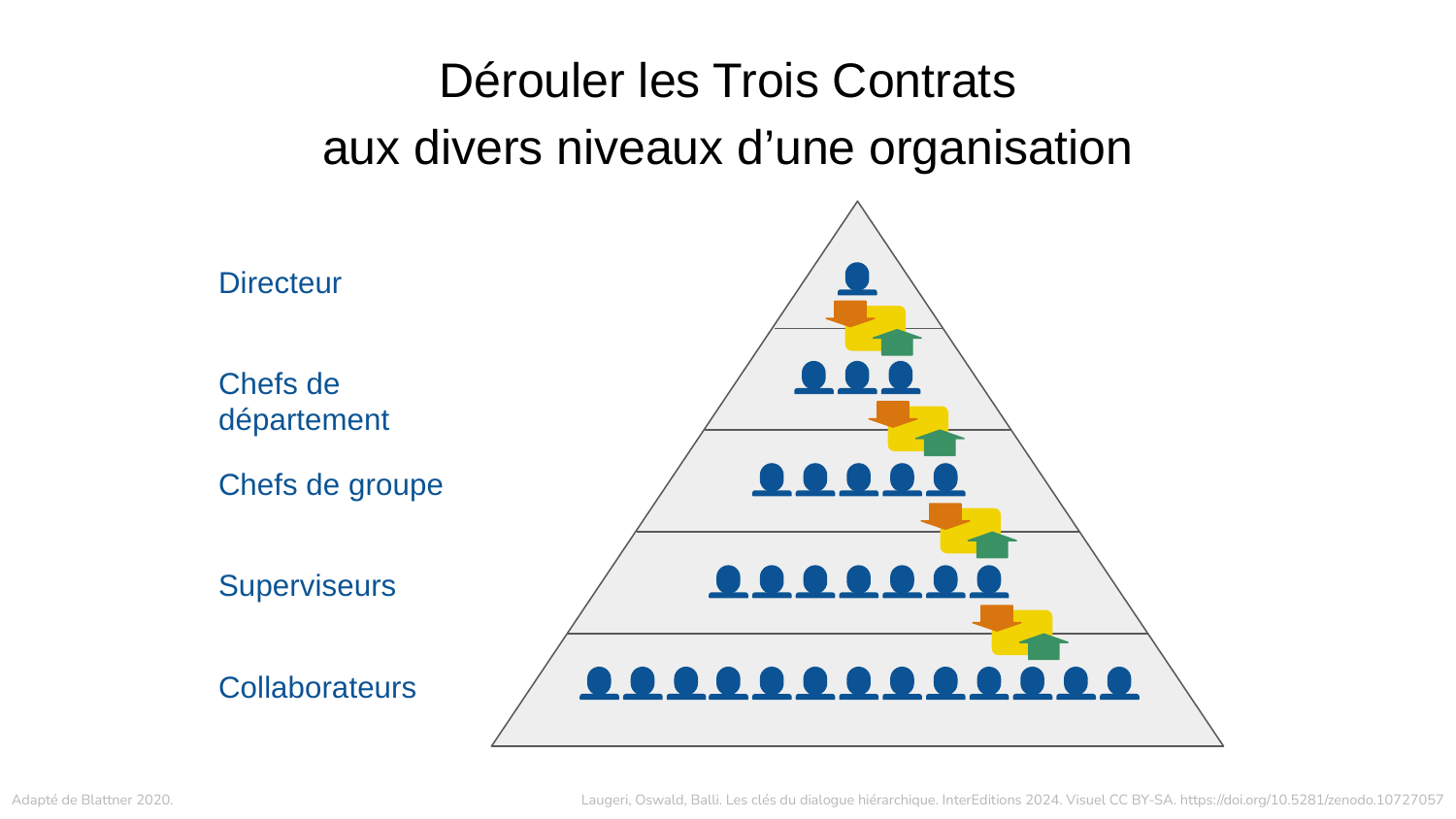

Dérouler les Trois Contrats
aux divers niveaux d’une organisation

Directeur

Chefs de département

Chefs de groupe

Superviseurs

Collaborateurs
Adapté de Blattner 2020.
Laugeri, Oswald, Balli. Les clés du dialogue hiérarchique. InterEditions 2024. Visuel CC BY-SA. https://doi.org/10.5281/zenodo.10727057